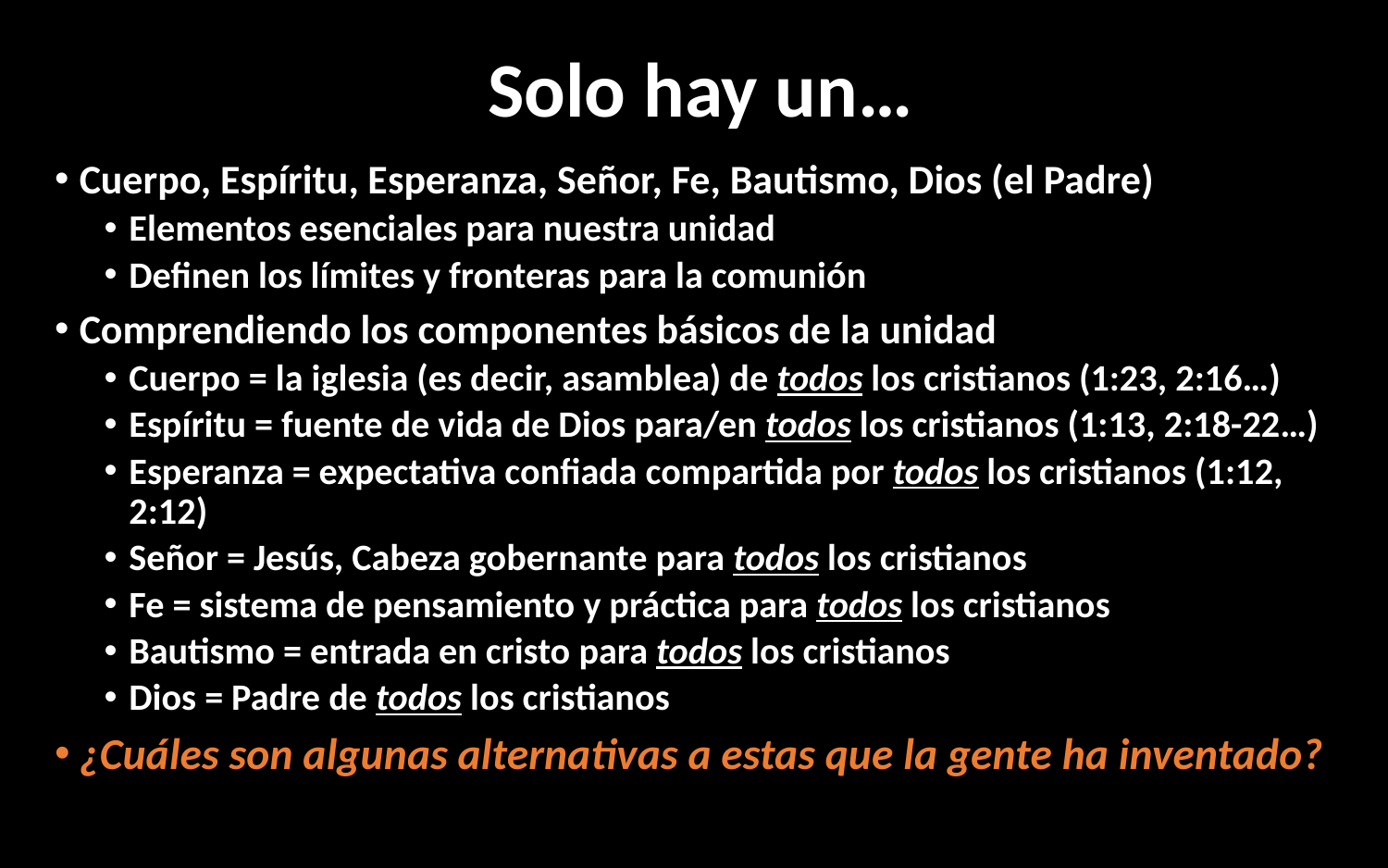

# Solo hay un…
Cuerpo, Espíritu, Esperanza, Señor, Fe, Bautismo, Dios (el Padre)
Elementos esenciales para nuestra unidad
Definen los límites y fronteras para la comunión
Comprendiendo los componentes básicos de la unidad
Cuerpo = la iglesia (es decir, asamblea) de todos los cristianos (1:23, 2:16…)
Espíritu = fuente de vida de Dios para/en todos los cristianos (1:13, 2:18-22…)
Esperanza = expectativa confiada compartida por todos los cristianos (1:12, 2:12)
Señor = Jesús, Cabeza gobernante para todos los cristianos
Fe = sistema de pensamiento y práctica para todos los cristianos
Bautismo = entrada en cristo para todos los cristianos
Dios = Padre de todos los cristianos
¿Cuáles son algunas alternativas a estas que la gente ha inventado?